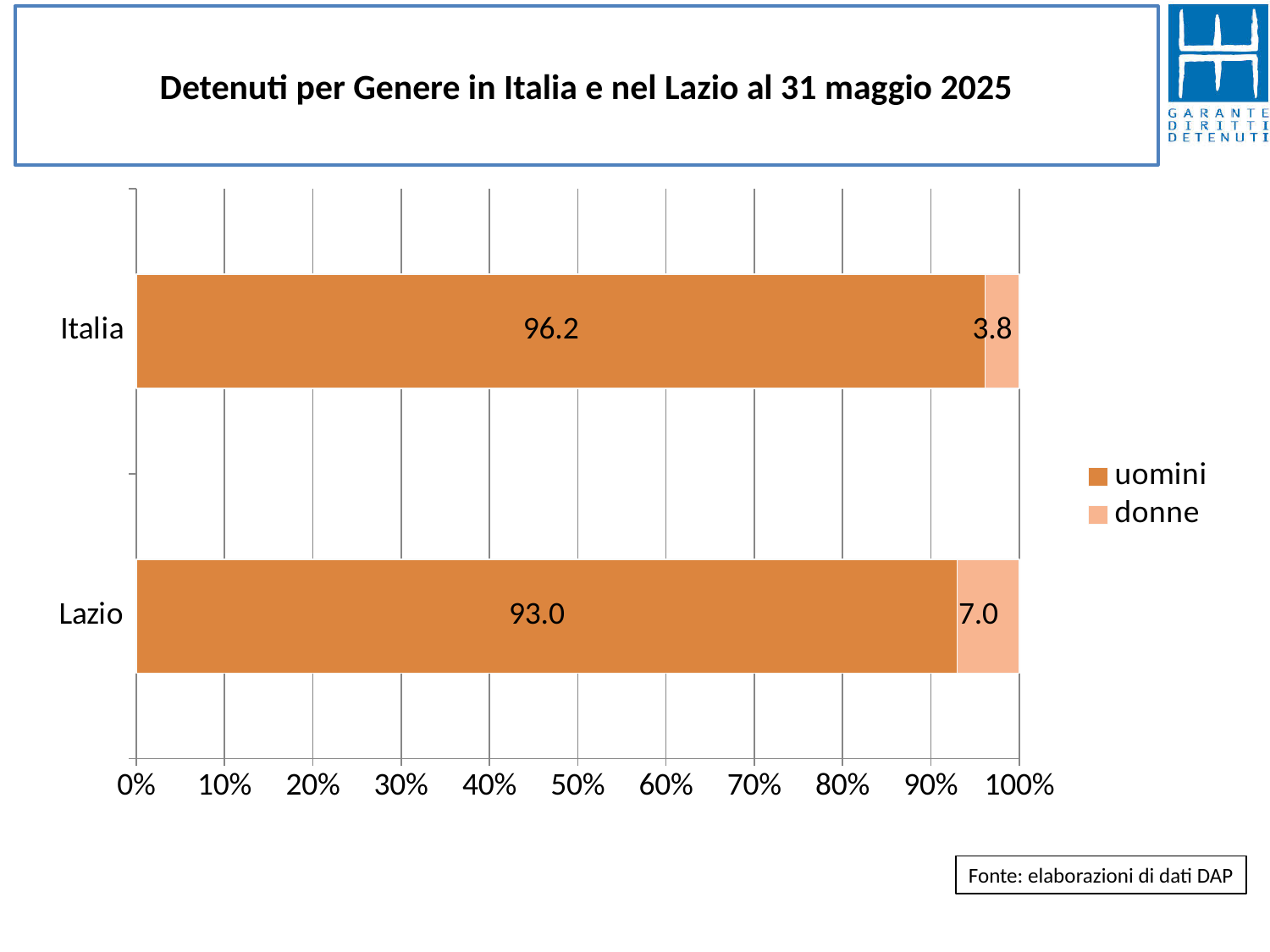

# Detenuti per Genere in Italia e nel Lazio al 31 maggio 2025

### Chart

| Category | uomini  | donne |
|---|---|---|
| Lazio | 92.98558478228563 | 7.014415217714371 |
| Italia | 96.16003569095457 | 3.8399643090454267 |
Fonte: elaborazioni di dati DAP